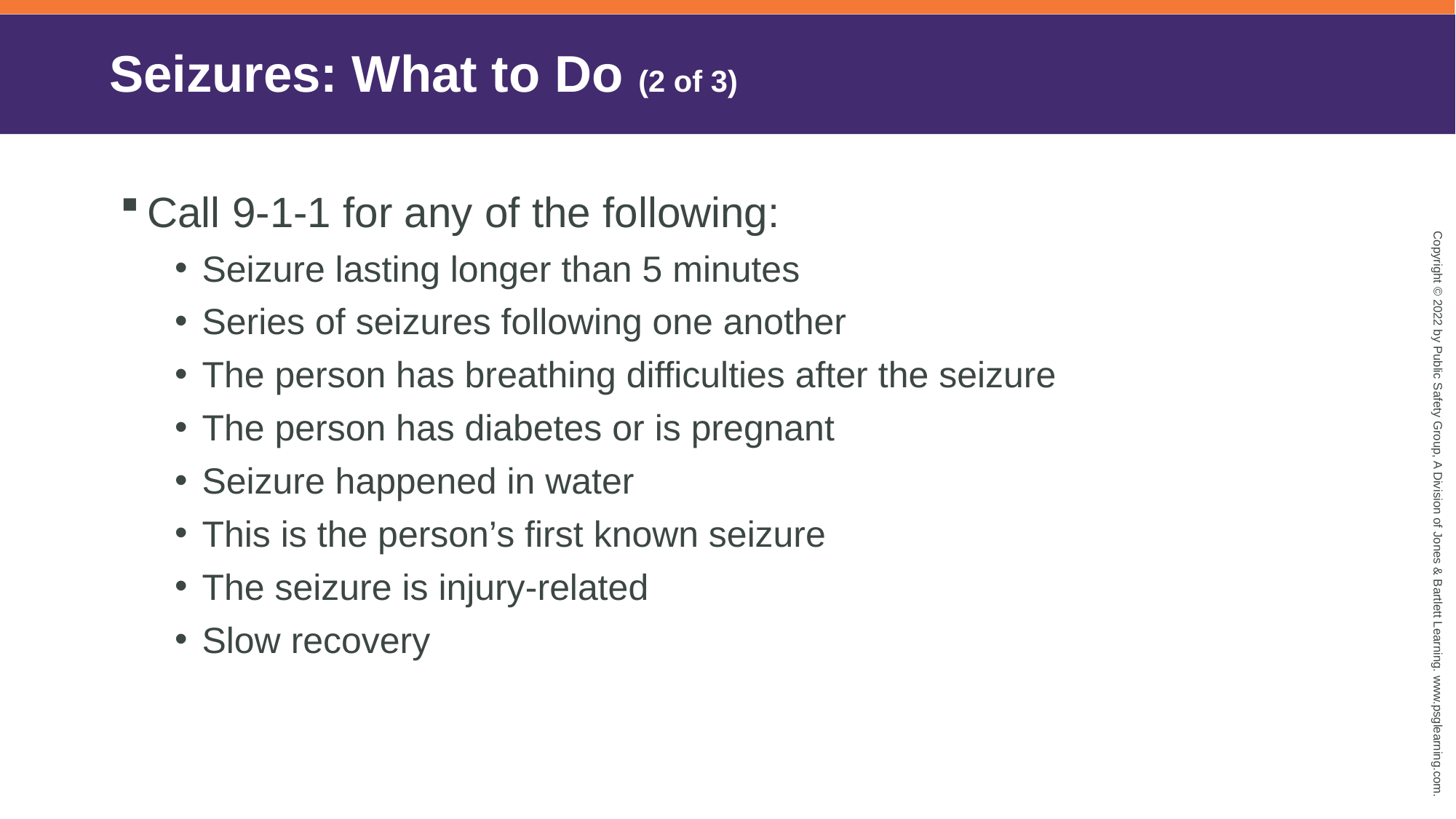

# Seizures: What to Do (2 of 3)
Call 9-1-1 for any of the following:
Seizure lasting longer than 5 minutes
Series of seizures following one another
The person has breathing difficulties after the seizure
The person has diabetes or is pregnant
Seizure happened in water
This is the person’s first known seizure
The seizure is injury-related
Slow recovery